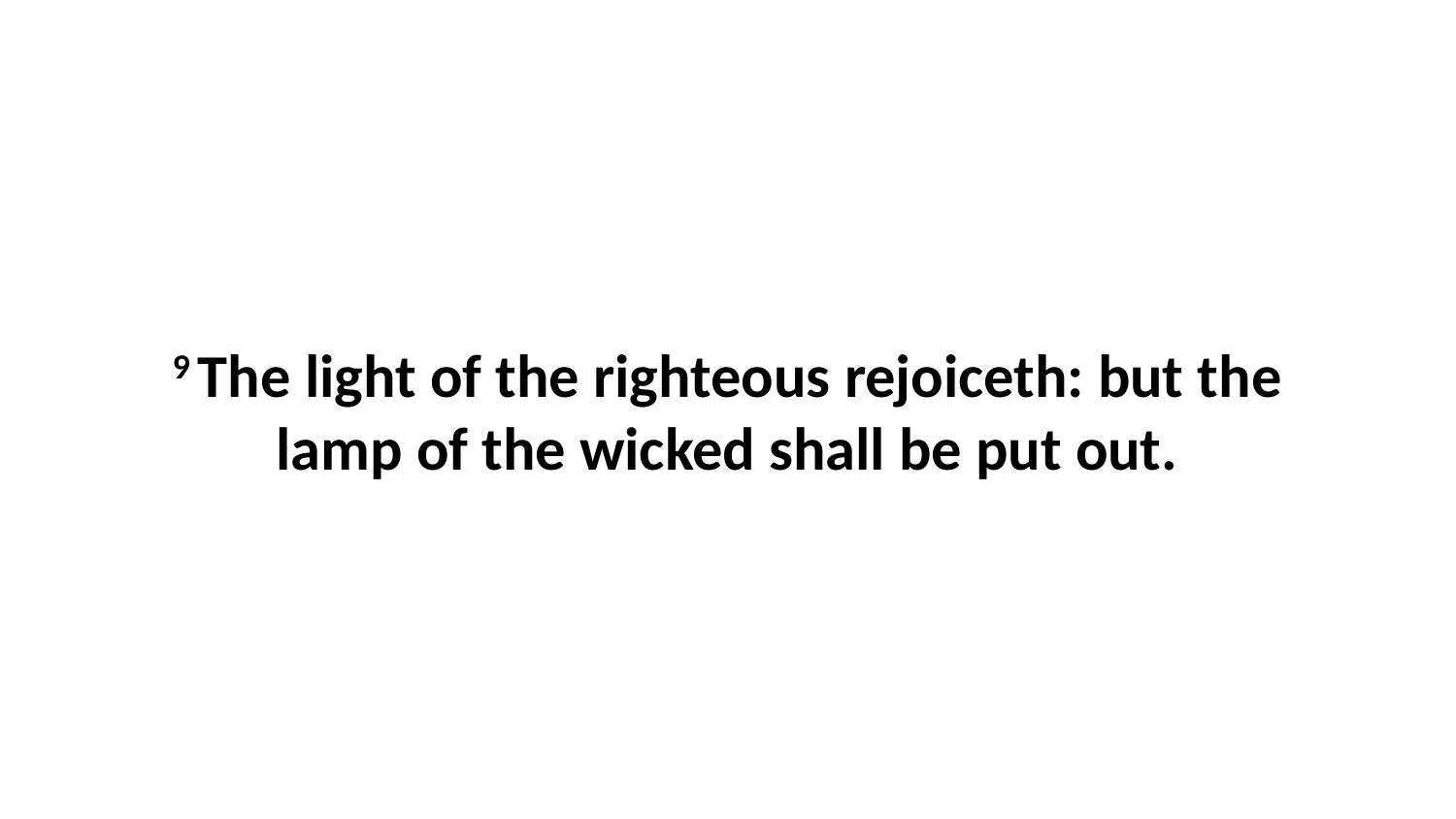

9 The light of the righteous rejoiceth: but the lamp of the wicked shall be put out.